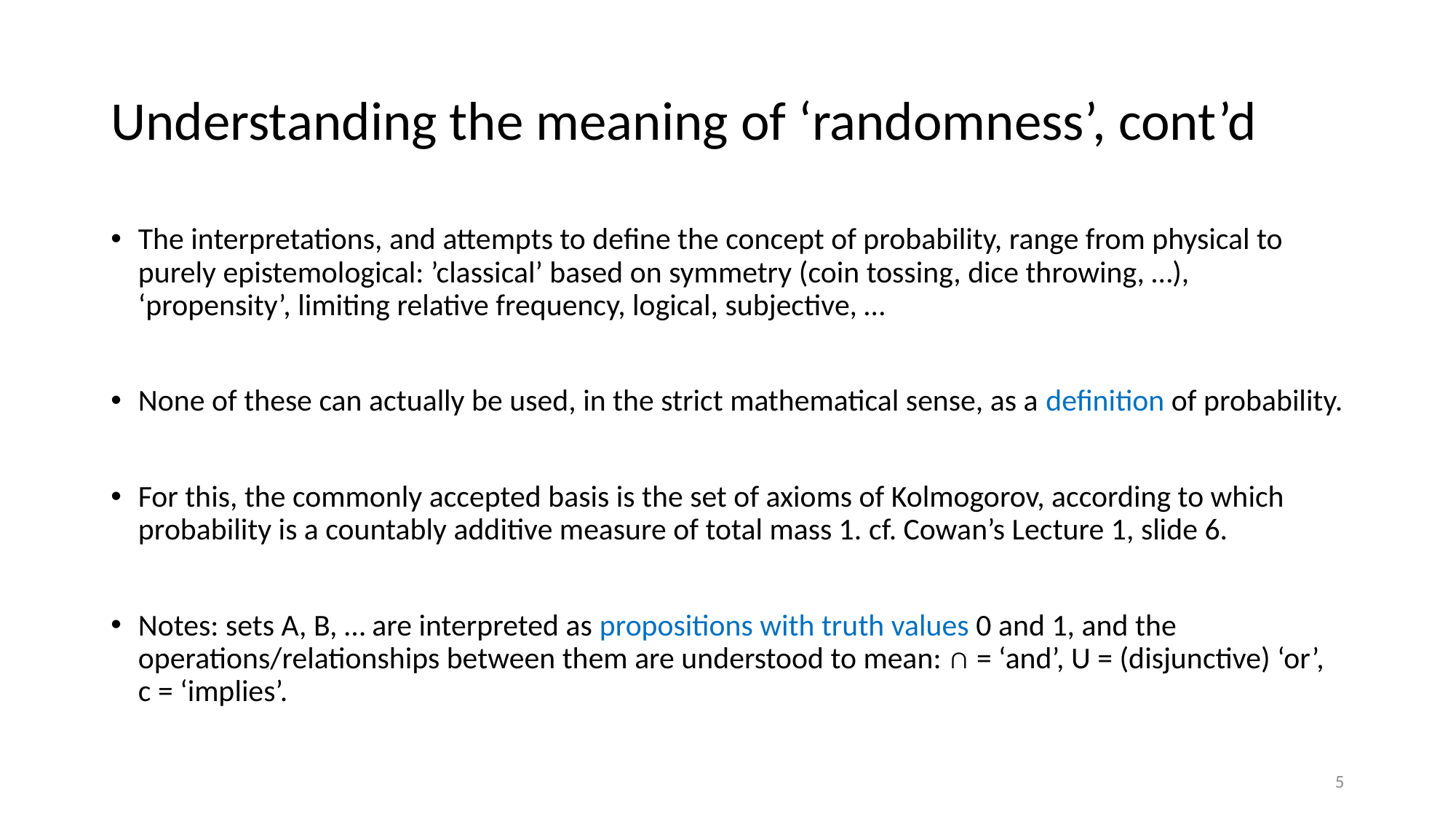

# Understanding the meaning of ‘randomness’, cont’d
The interpretations, and attempts to define the concept of probability, range from physical to purely epistemological: ’classical’ based on symmetry (coin tossing, dice throwing, …), ‘propensity’, limiting relative frequency, logical, subjective, …

None of these can actually be used, in the strict mathematical sense, as a definition of probability.

For this, the commonly accepted basis is the set of axioms of Kolmogorov, according to which     probability is a countably additive measure of total mass 1. cf. Cowan’s Lecture 1, slide 6.

Notes: sets A, B, … are interpreted as propositions with truth values 0 and 1, and the operations/relationships between them are understood to mean: ∩ = ‘and’, U = (disjunctive) ‘or’,  c = ‘implies’.

5